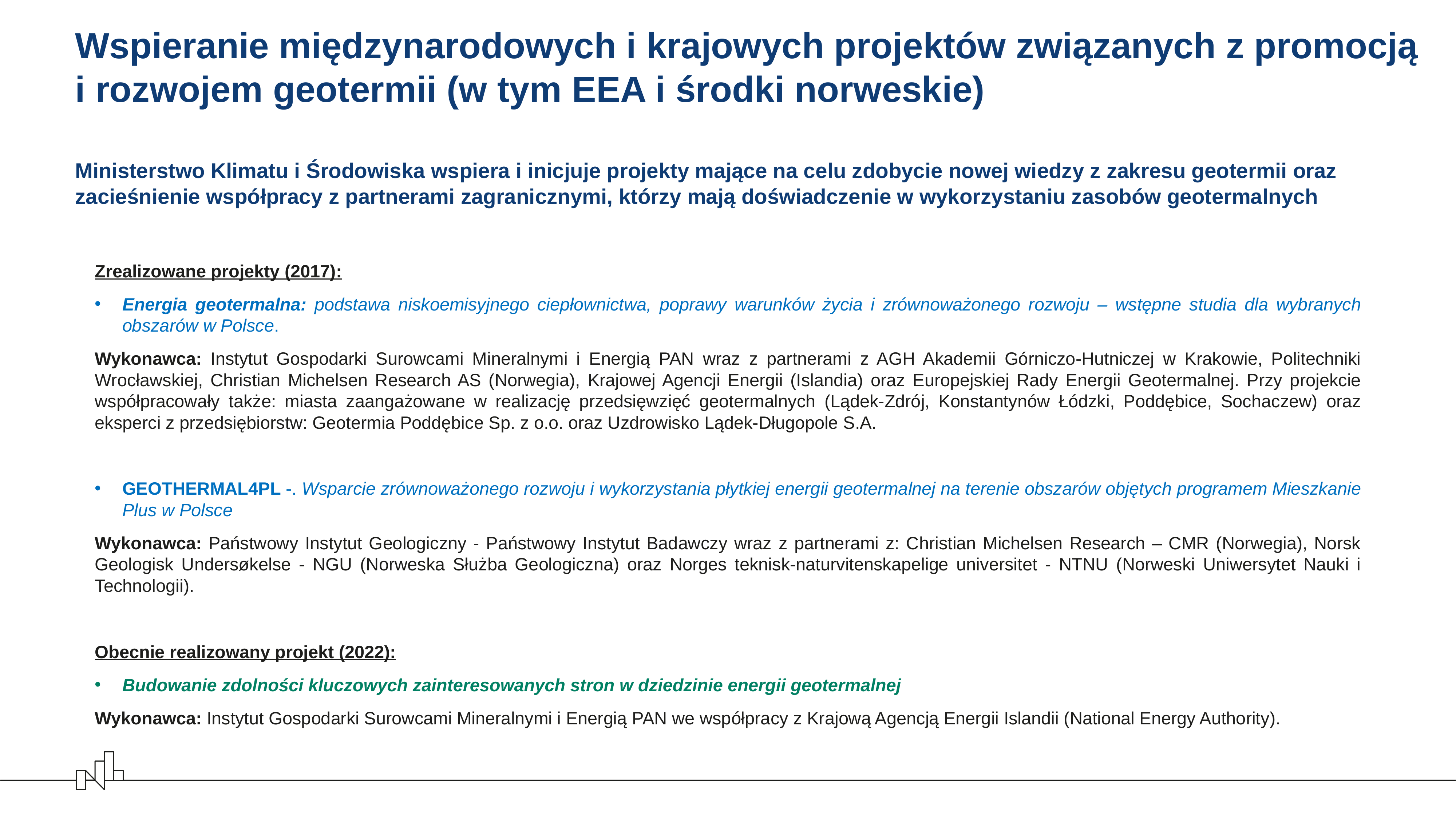

# Wspieranie międzynarodowych i krajowych projektów związanych z promocją i rozwojem geotermii (w tym EEA i środki norweskie)
Ministerstwo Klimatu i Środowiska wspiera i inicjuje projekty mające na celu zdobycie nowej wiedzy z zakresu geotermii oraz zacieśnienie współpracy z partnerami zagranicznymi, którzy mają doświadczenie w wykorzystaniu zasobów geotermalnych
Zrealizowane projekty (2017):
Energia geotermalna: podstawa niskoemisyjnego ciepłownictwa, poprawy warunków życia i zrównoważonego rozwoju – wstępne studia dla wybranych obszarów w Polsce.
Wykonawca: Instytut Gospodarki Surowcami Mineralnymi i Energią PAN wraz z partnerami z AGH Akademii Górniczo-Hutniczej w Krakowie, Politechniki Wrocławskiej, Christian Michelsen Research AS (Norwegia), Krajowej Agencji Energii (Islandia) oraz Europejskiej Rady Energii Geotermalnej. Przy projekcie współpracowały także: miasta zaangażowane w realizację przedsięwzięć geotermalnych (Lądek-Zdrój, Konstantynów Łódzki, Poddębice, Sochaczew) oraz eksperci z przedsiębiorstw: Geotermia Poddębice Sp. z o.o. oraz Uzdrowisko Lądek-Długopole S.A.

GEOTHERMAL4PL -. Wsparcie zrównoważonego rozwoju i wykorzystania płytkiej energii geotermalnej na terenie obszarów objętych programem Mieszkanie Plus w Polsce
Wykonawca: Państwowy Instytut Geologiczny - Państwowy Instytut Badawczy wraz z partnerami z: Christian Michelsen Research – CMR (Norwegia), Norsk Geologisk Undersøkelse - NGU (Norweska Służba Geologiczna) oraz Norges teknisk-naturvitenskapelige universitet - NTNU (Norweski Uniwersytet Nauki i Technologii).

Obecnie realizowany projekt (2022):
Budowanie zdolności kluczowych zainteresowanych stron w dziedzinie energii geotermalnej
Wykonawca: Instytut Gospodarki Surowcami Mineralnymi i Energią PAN we współpracy z Krajową Agencją Energii Islandii (National Energy Authority).